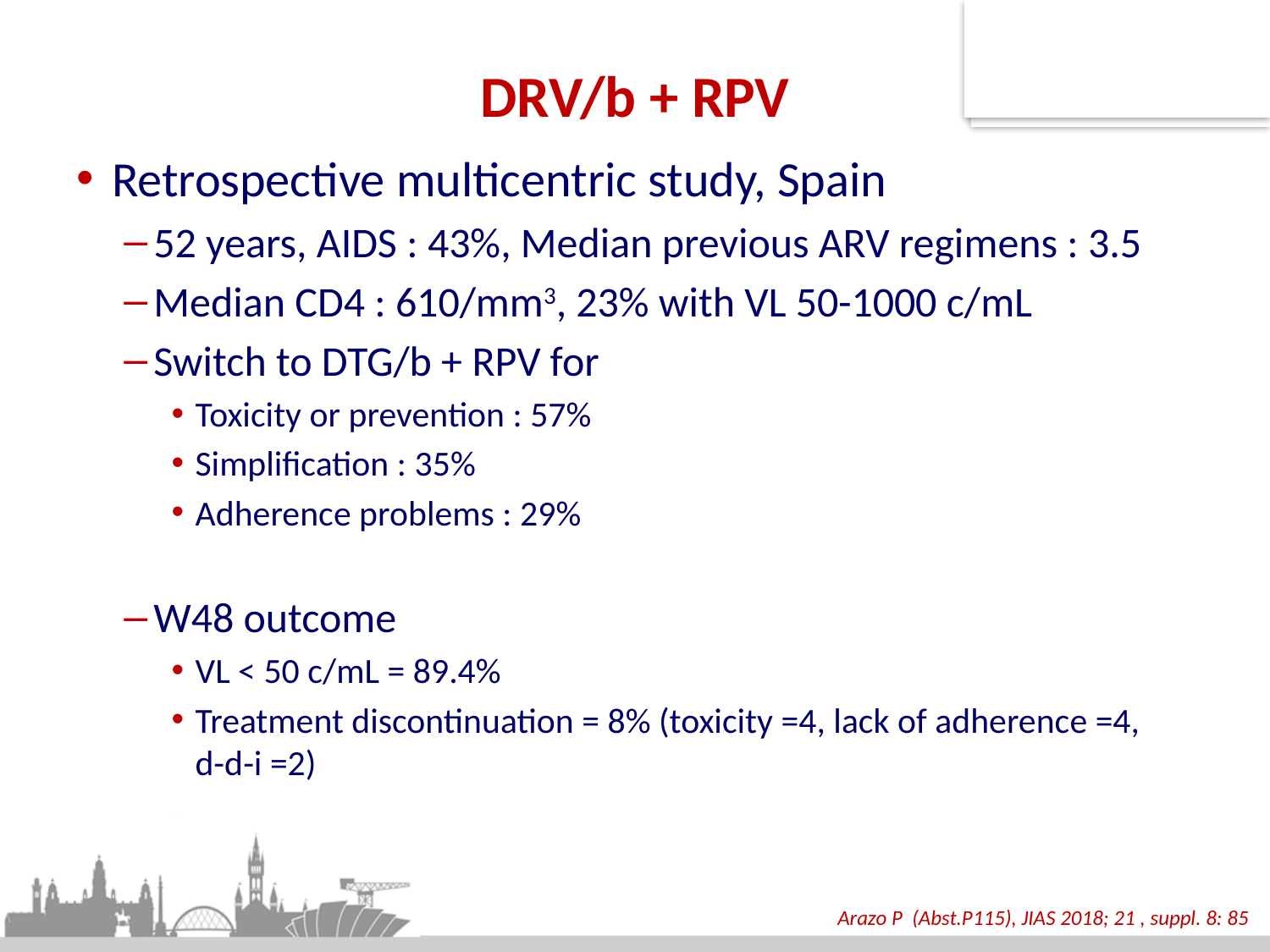

# DRV/b + RPV
Retrospective multicentric study, Spain
52 years, AIDS : 43%, Median previous ARV regimens : 3.5
Median CD4 : 610/mm3, 23% with VL 50-1000 c/mL
Switch to DTG/b + RPV for
Toxicity or prevention : 57%
Simplification : 35%
Adherence problems : 29%

W48 outcome
VL < 50 c/mL = 89.4%
Treatment discontinuation = 8% (toxicity =4, lack of adherence =4,
d-d-i =2)

Arazo P  (Abst.P115), JIAS 2018; 21 , suppl. 8: 85